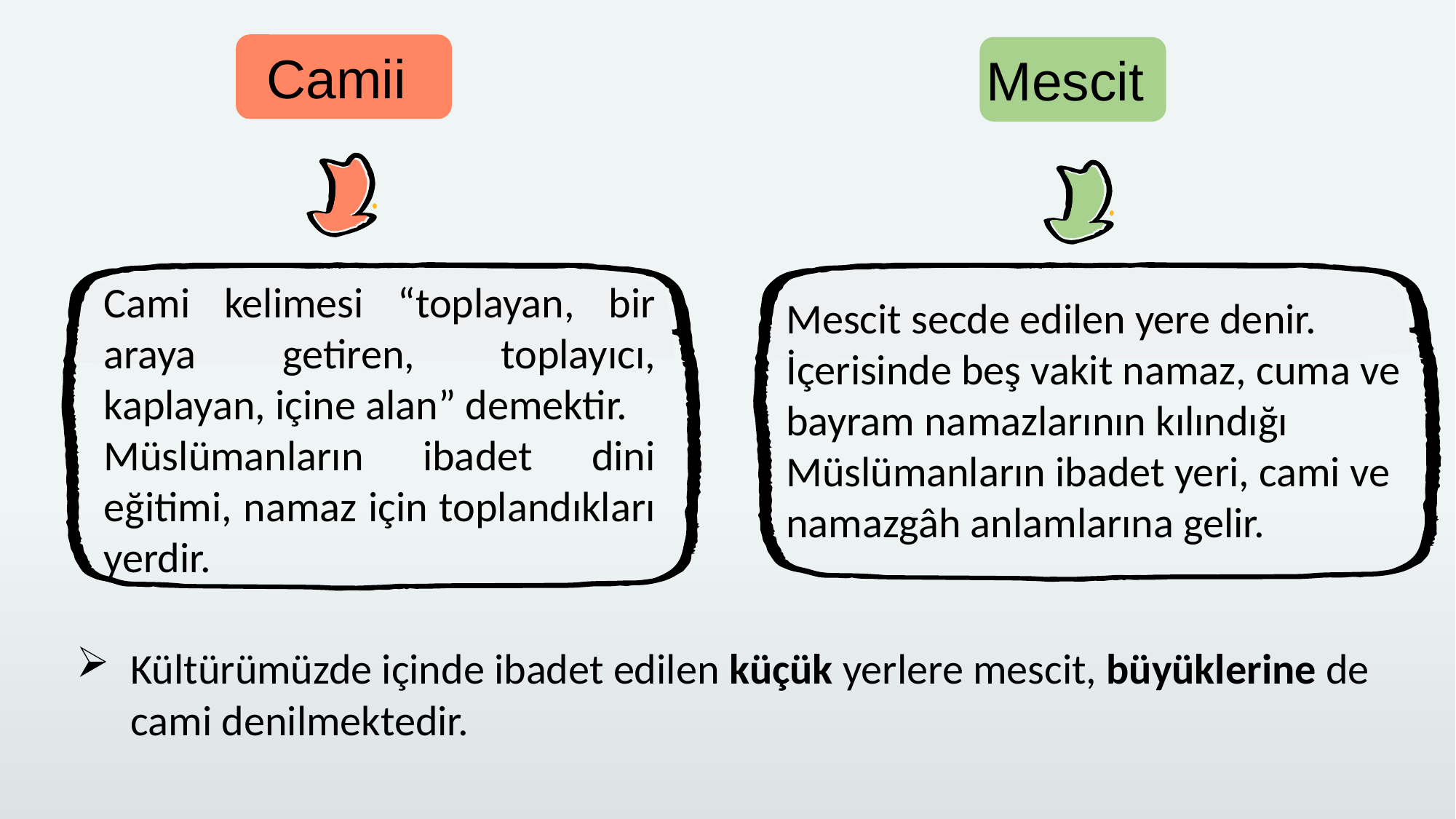

Camii
Mescit

Cami kelimesi “toplayan, bir araya getiren, toplayıcı, kaplayan, içine alan” demektir.
Müslümanların ibadet dini eğitimi, namaz için toplandıkları yerdir.
Mescit secde edilen yere denir. İçerisinde beş vakit namaz, cuma ve bayram namazlarının kılındığı Müslümanların ibadet yeri, cami ve namazgâh anlamlarına gelir.
Kültürümüzde içinde ibadet edilen küçük yerlere mescit, büyüklerine de cami denilmektedir.